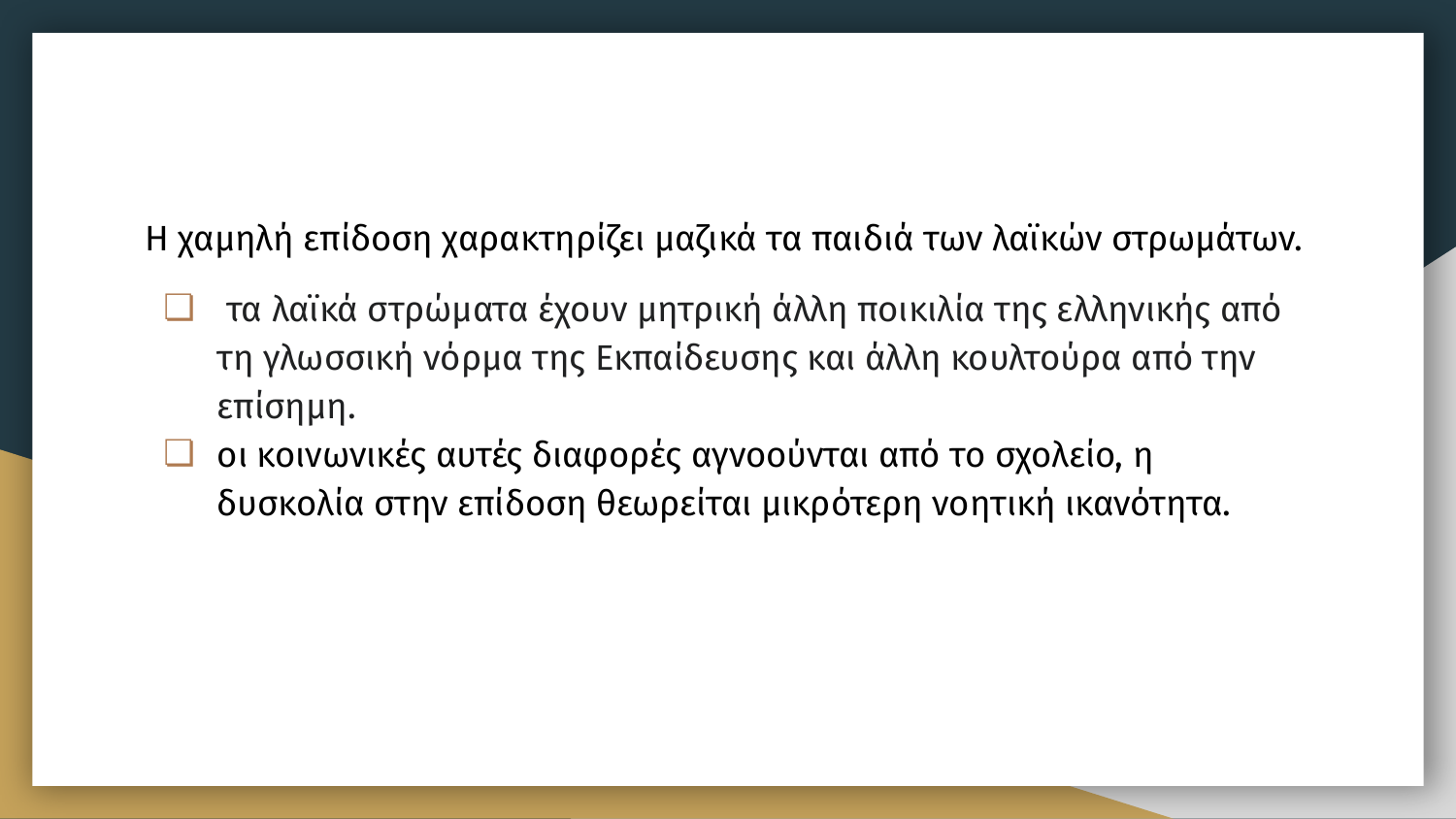

Η χαμηλή επίδοση χαρακτηρίζει μαζικά τα παιδιά των λαϊκών στρωμάτων.
 τα λαϊκά στρώματα έχουν μητρική άλλη ποικιλία της ελληνικής από τη γλωσσική νόρμα της Εκπαίδευσης και άλλη κουλτούρα από την επίσημη.
οι κοινωνικές αυτές διαφορές αγνοούνται από το σχολείο, η δυσκολία στην επίδοση θεωρείται μικρότερη νοητική ικανότητα.